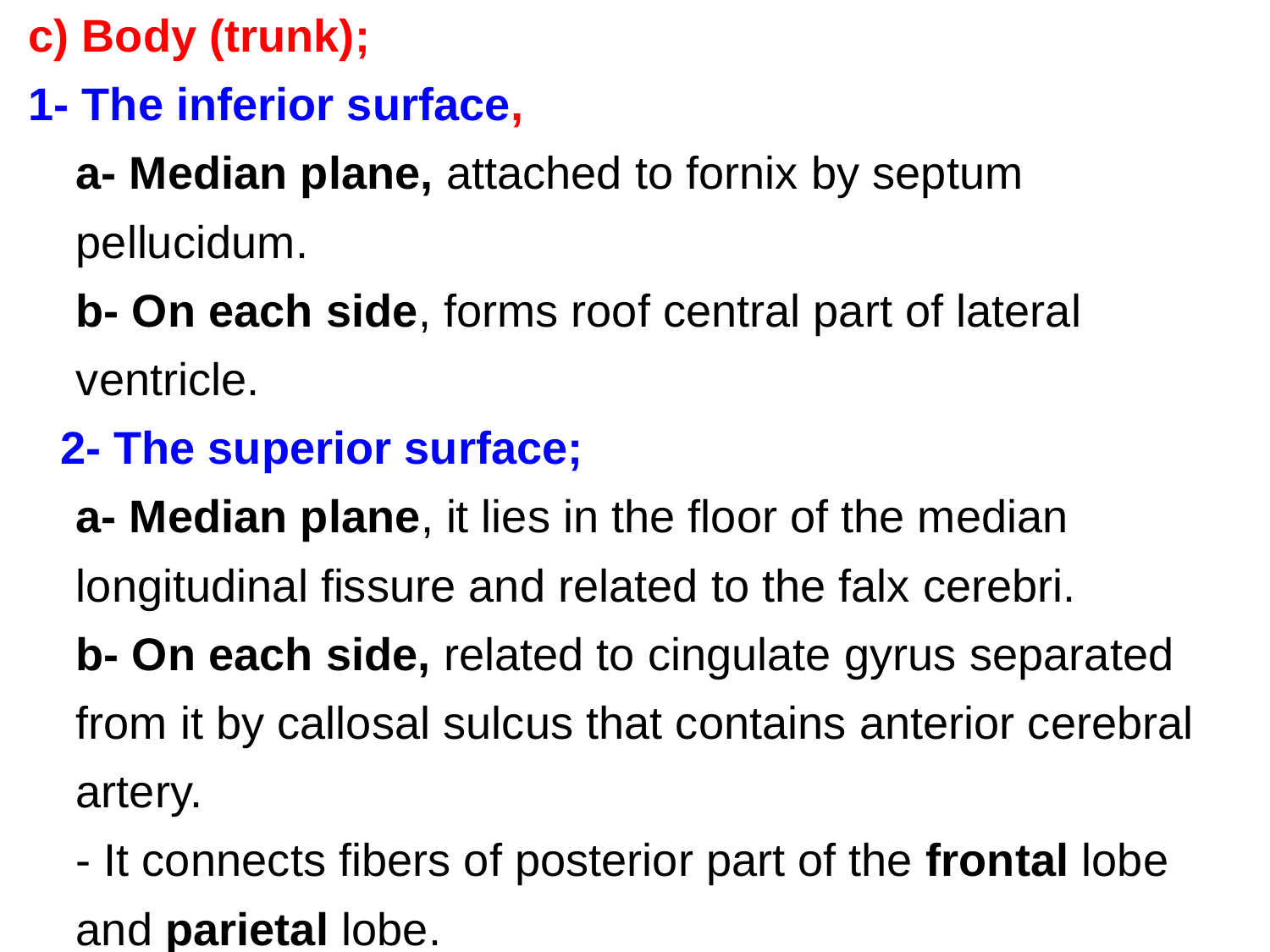

c) Body (trunk);
1- The inferior surface,
a- Median plane, attached to fornix by septum pellucidum.
b- On each side, forms roof central part of lateral ventricle.
2- The superior surface;
a- Median plane, it lies in the floor of the median longitudinal fissure and related to the falx cerebri.
b- On each side, related to cingulate gyrus separated from it by callosal sulcus that contains anterior cerebral artery.
- It connects fibers of posterior part of the frontal lobe and parietal lobe.